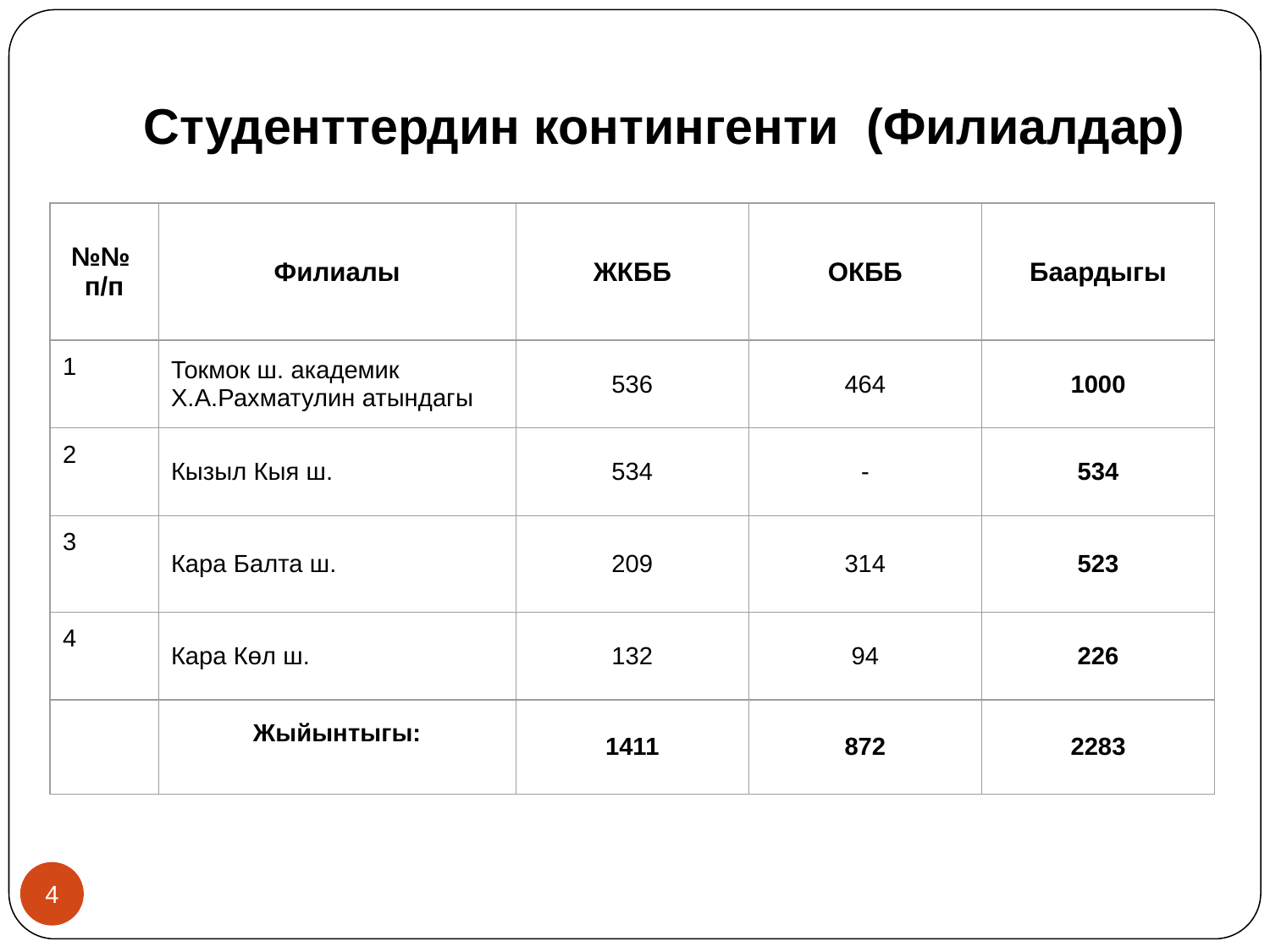

# Студенттердин контингенти  (Филиалдар)
| №№ п/п | Филиалы | ЖКББ | ОКББ | Баардыгы |
| --- | --- | --- | --- | --- |
| 1 | Токмок ш. академик Х.А.Рахматулин атындагы | 536 | 464 | 1000 |
| 2 | Кызыл Кыя ш. | 534 | - | 534 |
| 3 | Кара Балта ш. | 209 | 314 | 523 |
| 4 | Кара Көл ш. | 132 | 94 | 226 |
|  | Жыйынтыгы: | 1411 | 872 | 2283 |
4